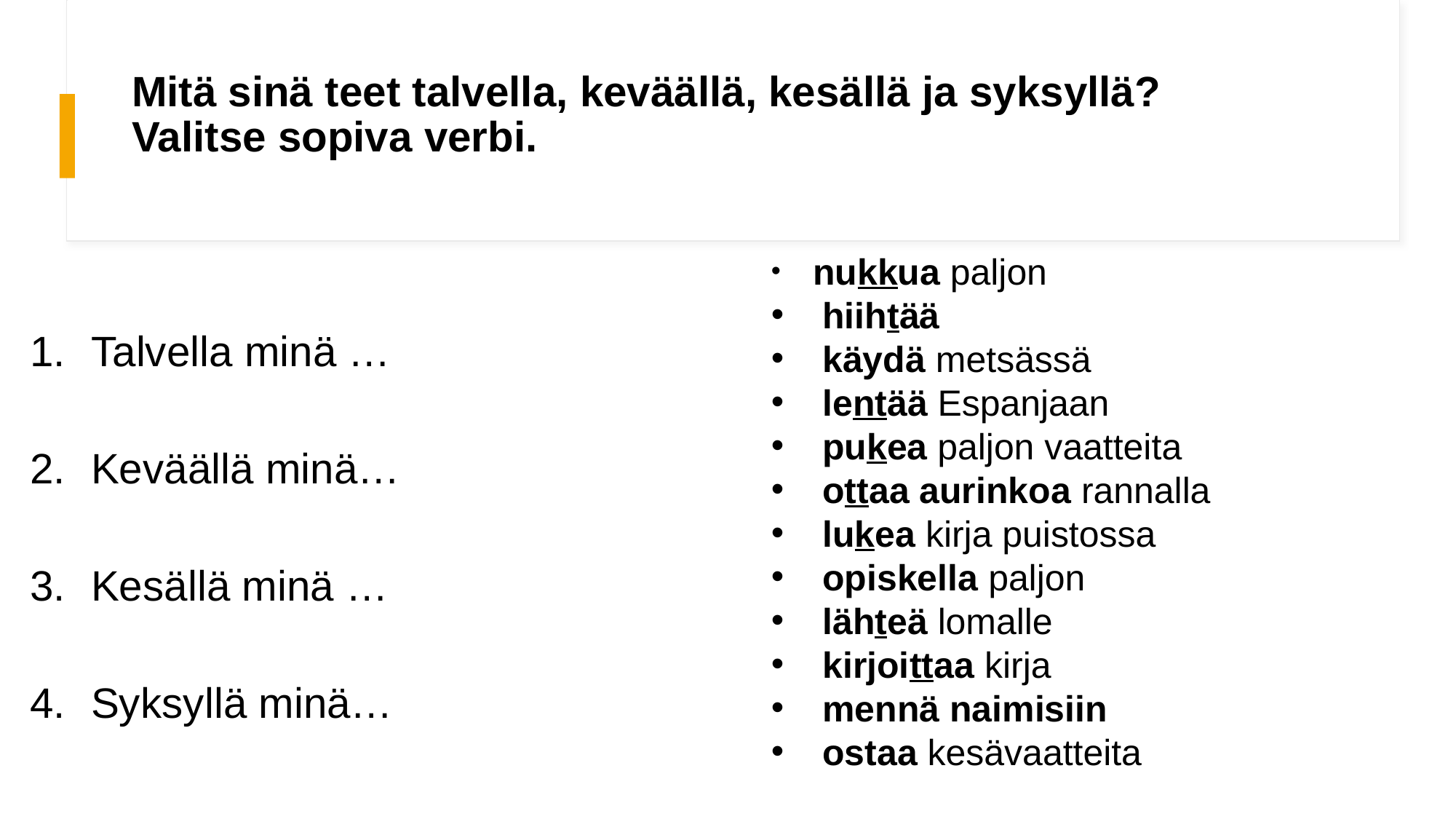

# Mitä sinä teet talvella, keväällä, kesällä ja syksyllä? Valitse sopiva verbi.

Talvella minä …
Keväällä minä…
Kesällä minä …
Syksyllä minä…

 nukkua paljon
 hiihtää
 käydä metsässä
 lentää Espanjaan
 pukea paljon vaatteita
 ottaa aurinkoa rannalla
 lukea kirja puistossa
 opiskella paljon
 lähteä lomalle
 kirjoittaa kirja
 mennä naimisiin
 ostaa kesävaatteita